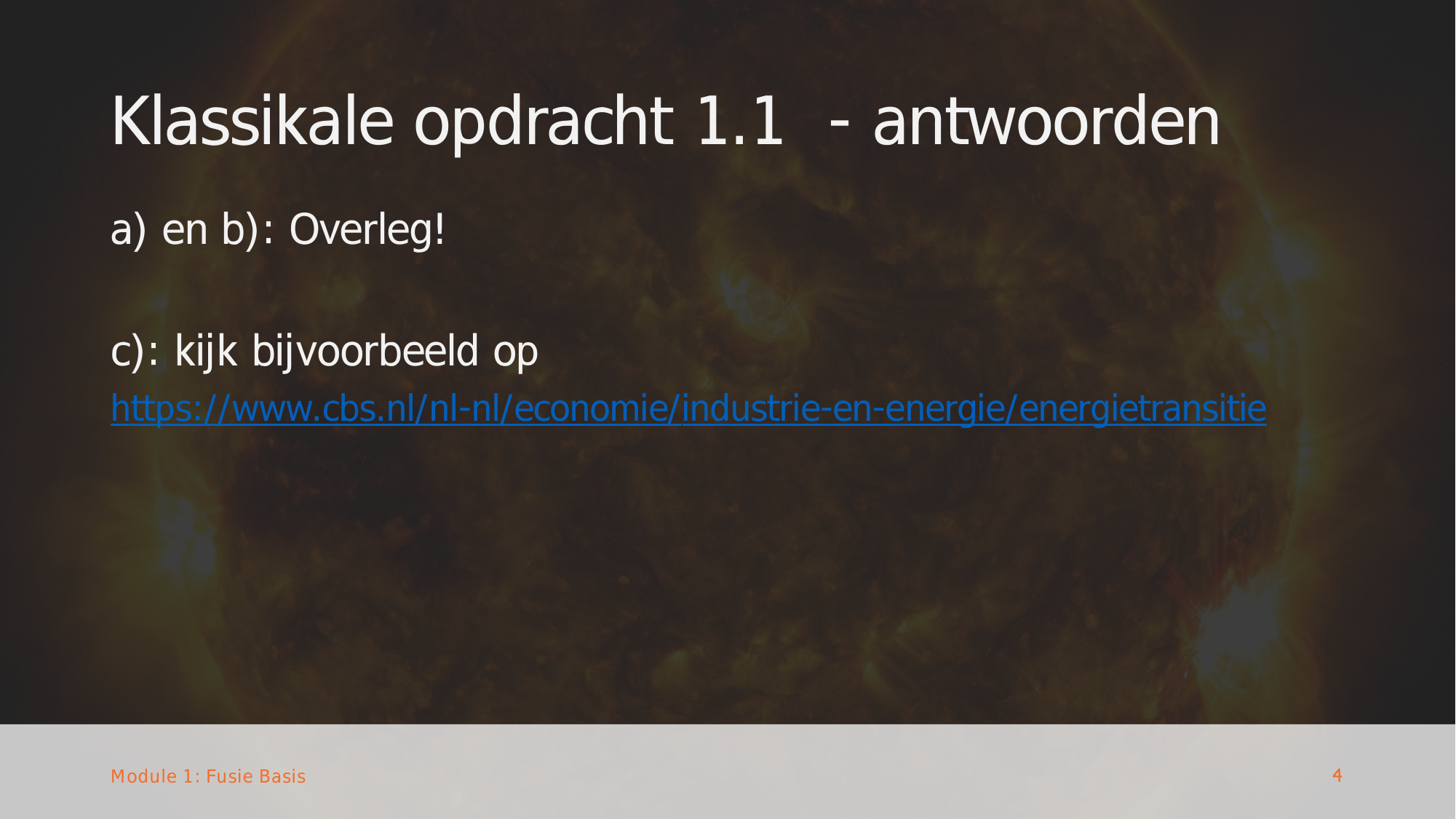

# Klassikale opdracht 1.1  - antwoorden
a) en b): Overleg!

c): kijk bijvoorbeeld op
https://www.cbs.nl/nl-nl/economie/industrie-en-energie/energietransitie

4
Module 1: Fusie Basis